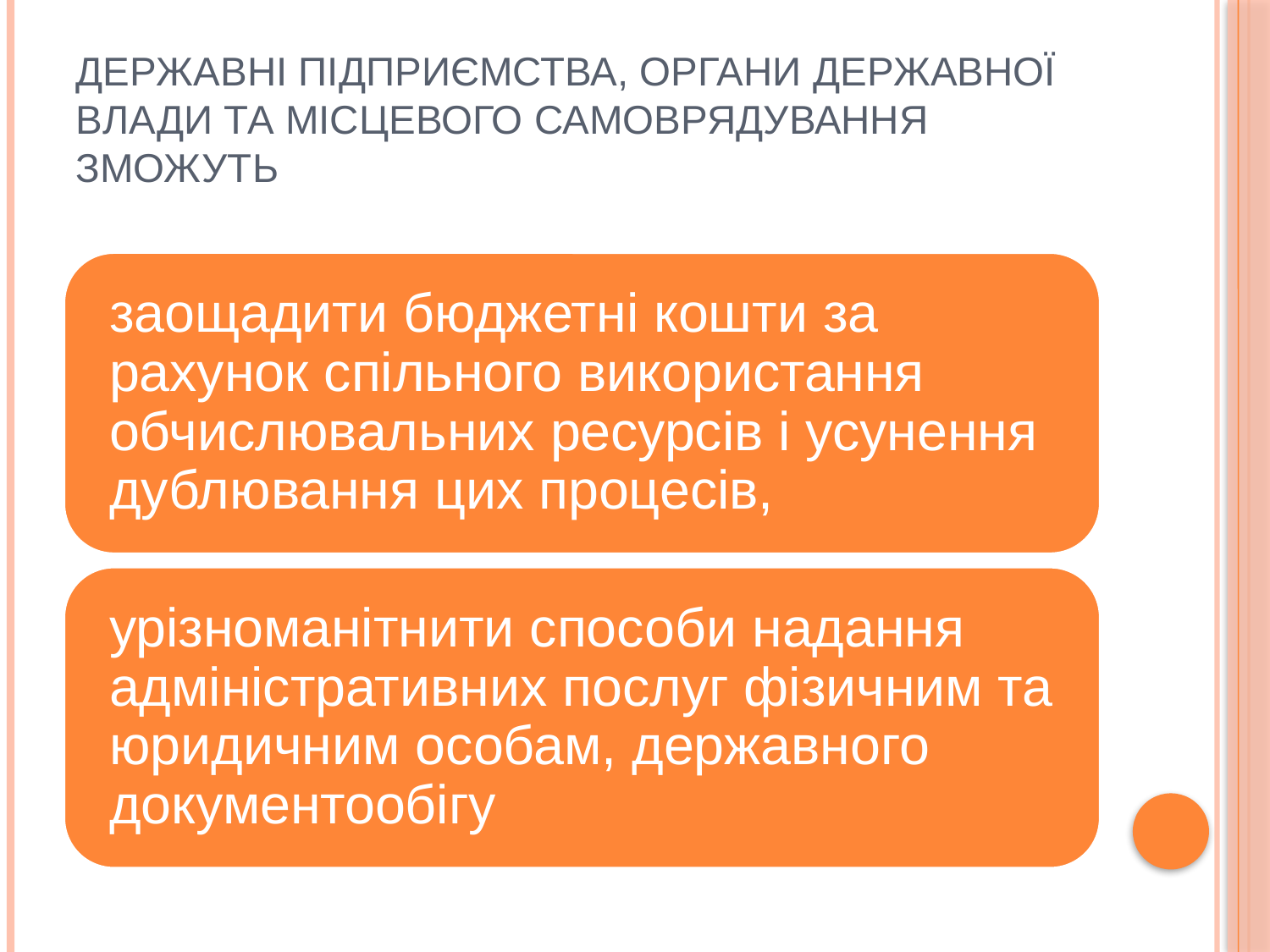

# Державні підприємства, органи державної влади та місцевого самоврядування зможуть
заощадити бюджетні кошти за рахунок спільного використання обчислювальних ресурсів і усунення дублювання цих процесів,
урізноманітнити способи надання адміністративних послуг фізичним та юридичним особам, державного документообігу